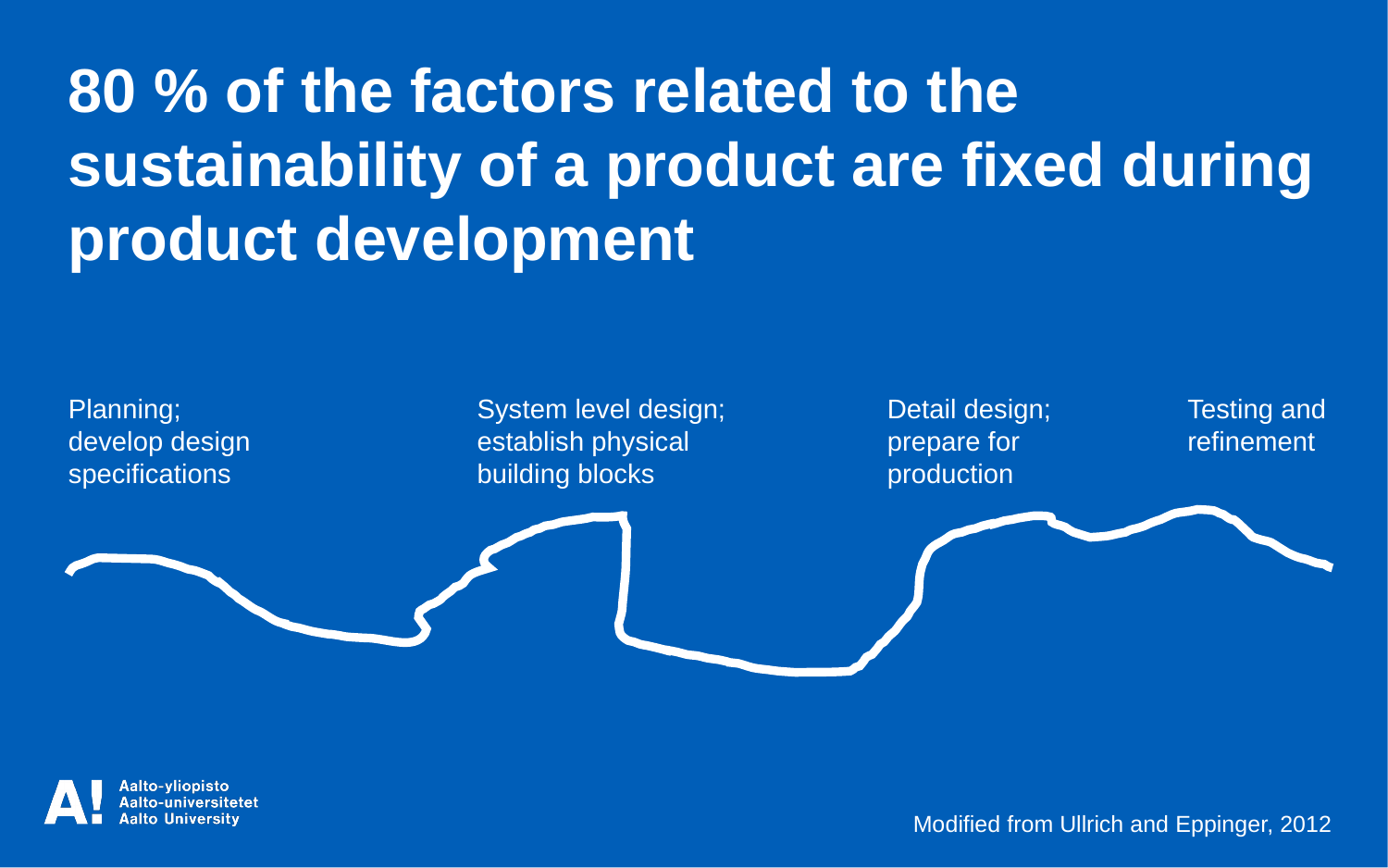

80 % of the factors related to the sustainability of a product are fixed during product development
Planning; develop design specifications
System level design; establish physical building blocks
Detail design; prepare for production
Testing and refinement

Modified from Ullrich and Eppinger, 2012